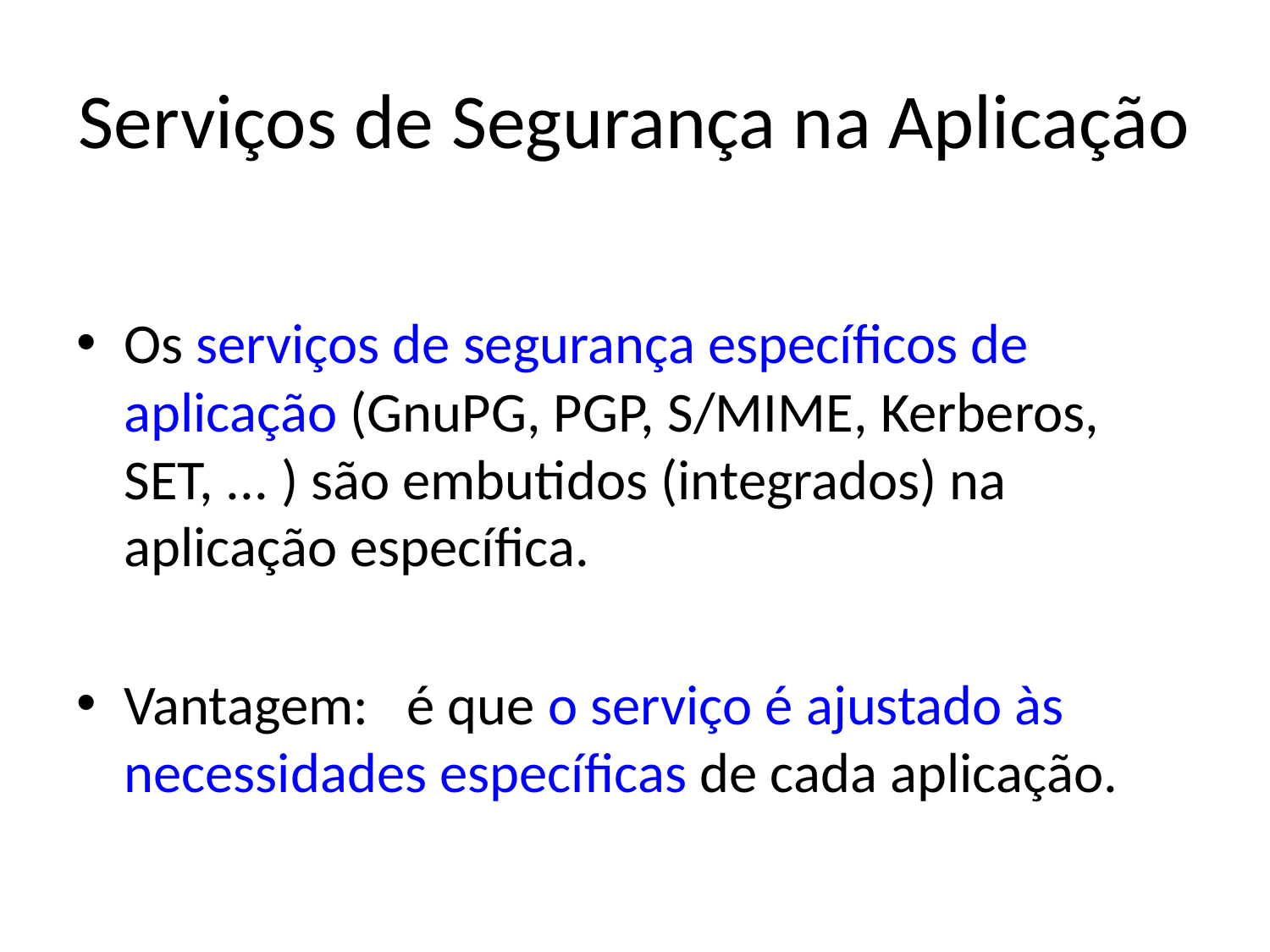

# Serviços de Segurança na Aplicação

Os serviços de segurança específicos de aplicação (GnuPG, PGP, S/MIME, Kerberos, SET, ... ) são embutidos (integrados) na aplicação específica.

Vantagem:   é que o serviço é ajustado às necessidades específicas de cada aplicação.